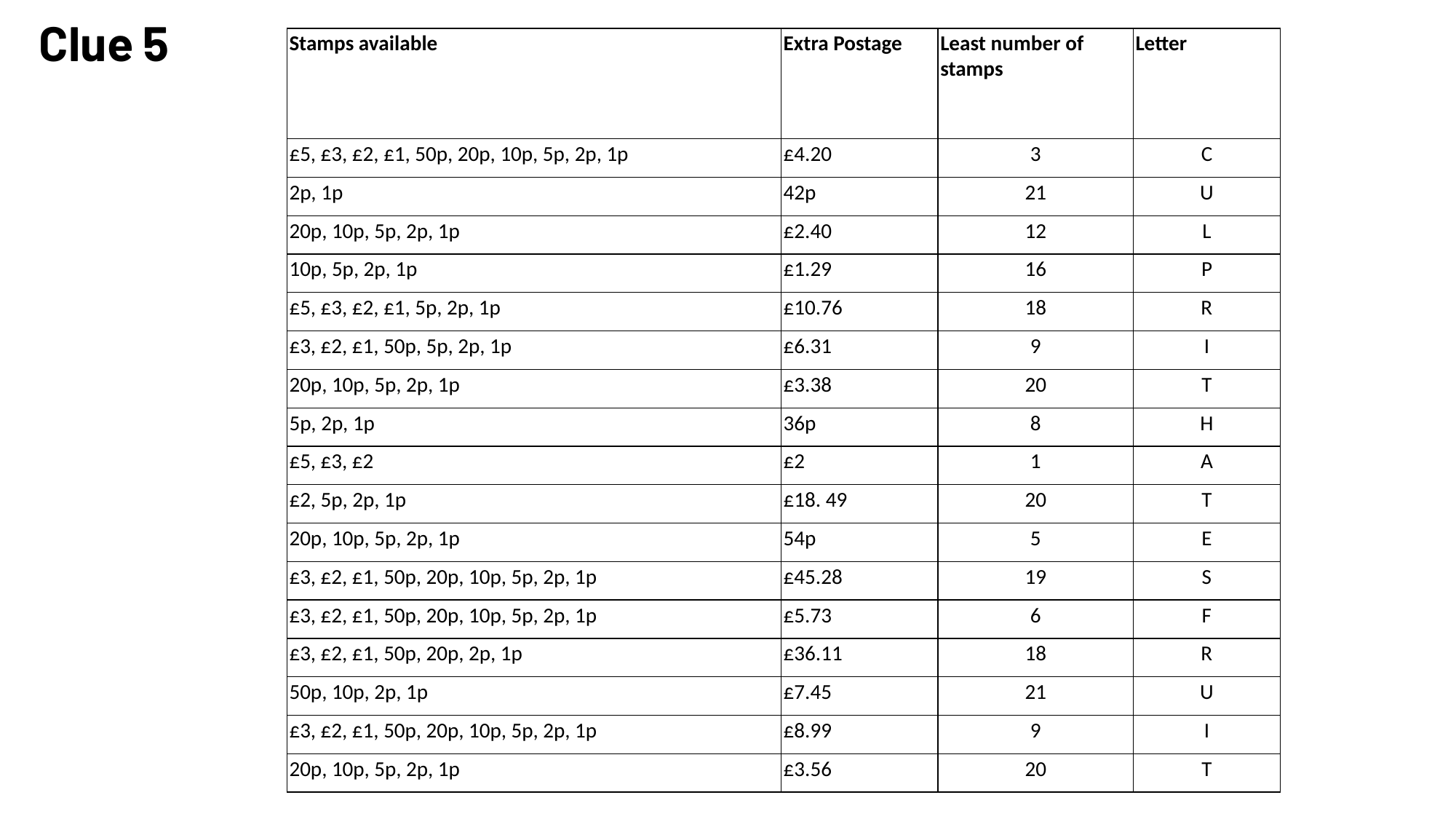

Clue 5
| Stamps available | Extra Postage | Least number of stamps | Letter |
| --- | --- | --- | --- |
| £5, £3, £2, £1, 50p, 20p, 10p, 5p, 2p, 1p | £4.20 | 3 | C |
| 2p, 1p | 42p | 21 | U |
| 20p, 10p, 5p, 2p, 1p | £2.40 | 12 | L |
| 10p, 5p, 2p, 1p | £1.29 | 16 | P |
| £5, £3, £2, £1, 5p, 2p, 1p | £10.76 | 18 | R |
| £3, £2, £1, 50p, 5p, 2p, 1p | £6.31 | 9 | I |
| 20p, 10p, 5p, 2p, 1p | £3.38 | 20 | T |
| 5p, 2p, 1p | 36p | 8 | H |
| £5, £3, £2 | £2 | 1 | A |
| £2, 5p, 2p, 1p | £18. 49 | 20 | T |
| 20p, 10p, 5p, 2p, 1p | 54p | 5 | E |
| £3, £2, £1, 50p, 20p, 10p, 5p, 2p, 1p | £45.28 | 19 | S |
| £3, £2, £1, 50p, 20p, 10p, 5p, 2p, 1p | £5.73 | 6 | F |
| £3, £2, £1, 50p, 20p, 2p, 1p | £36.11 | 18 | R |
| 50p, 10p, 2p, 1p | £7.45 | 21 | U |
| £3, £2, £1, 50p, 20p, 10p, 5p, 2p, 1p | £8.99 | 9 | I |
| 20p, 10p, 5p, 2p, 1p | £3.56 | 20 | T |